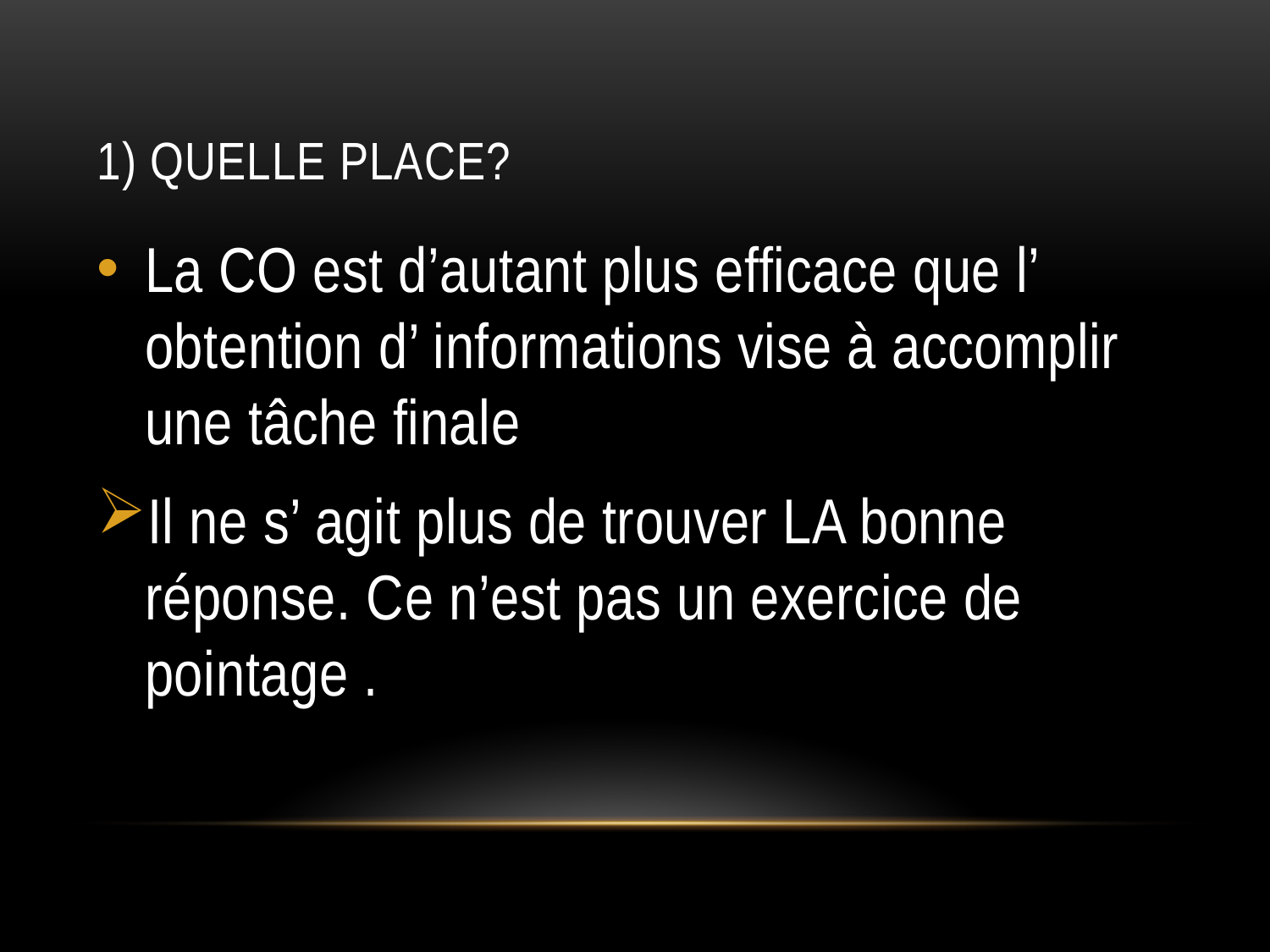

# 1) Quelle place?
La CO est d’autant plus efficace que l’ obtention d’ informations vise à accomplir une tâche finale
Il ne s’ agit plus de trouver LA bonne réponse. Ce n’est pas un exercice de pointage .